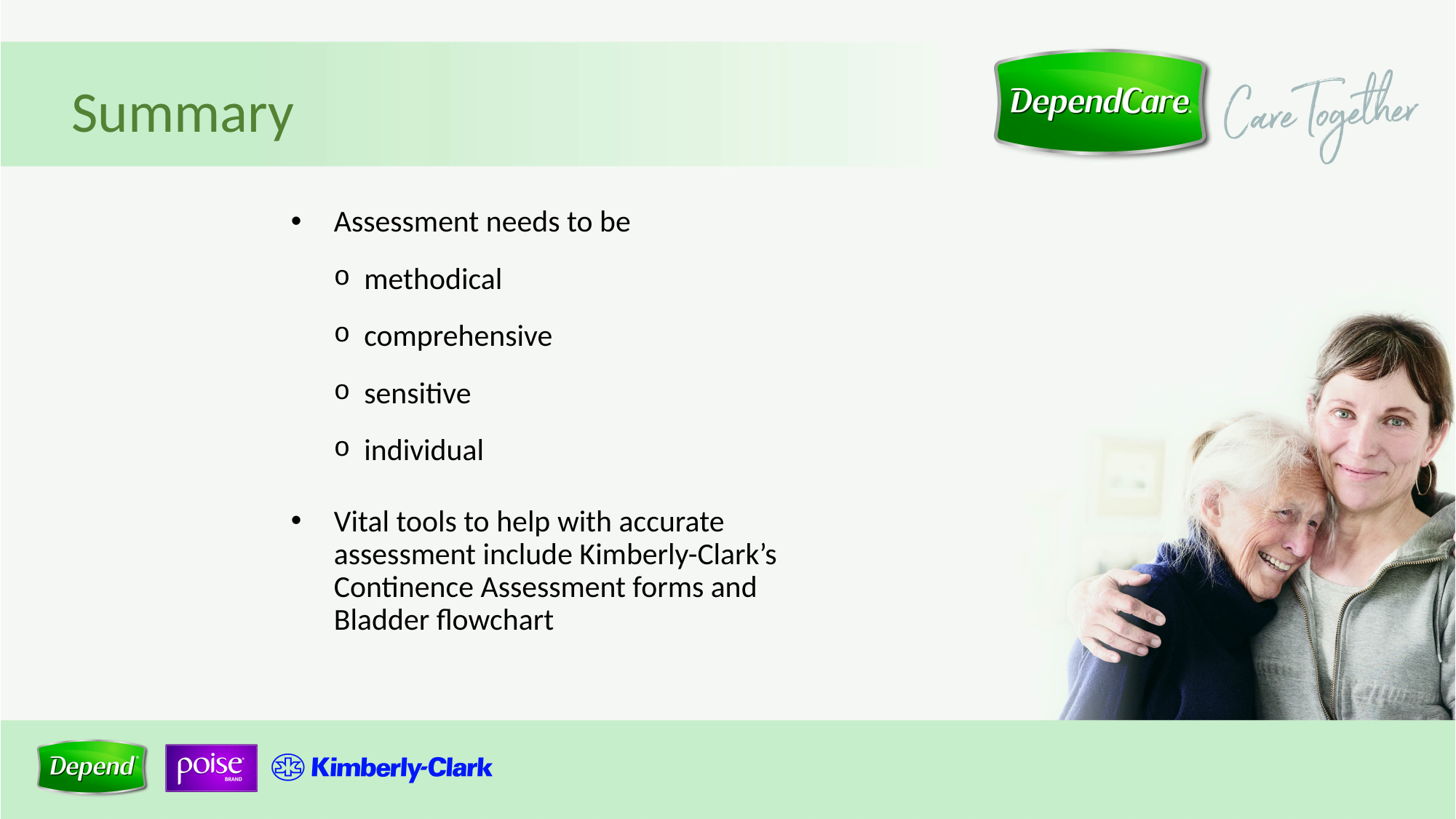

# Summary
Assessment needs to be
methodical
comprehensive
sensitive
individual

Vital tools to help with accurate assessment include Kimberly-Clark’s Continence Assessment forms and Bladder flowchart